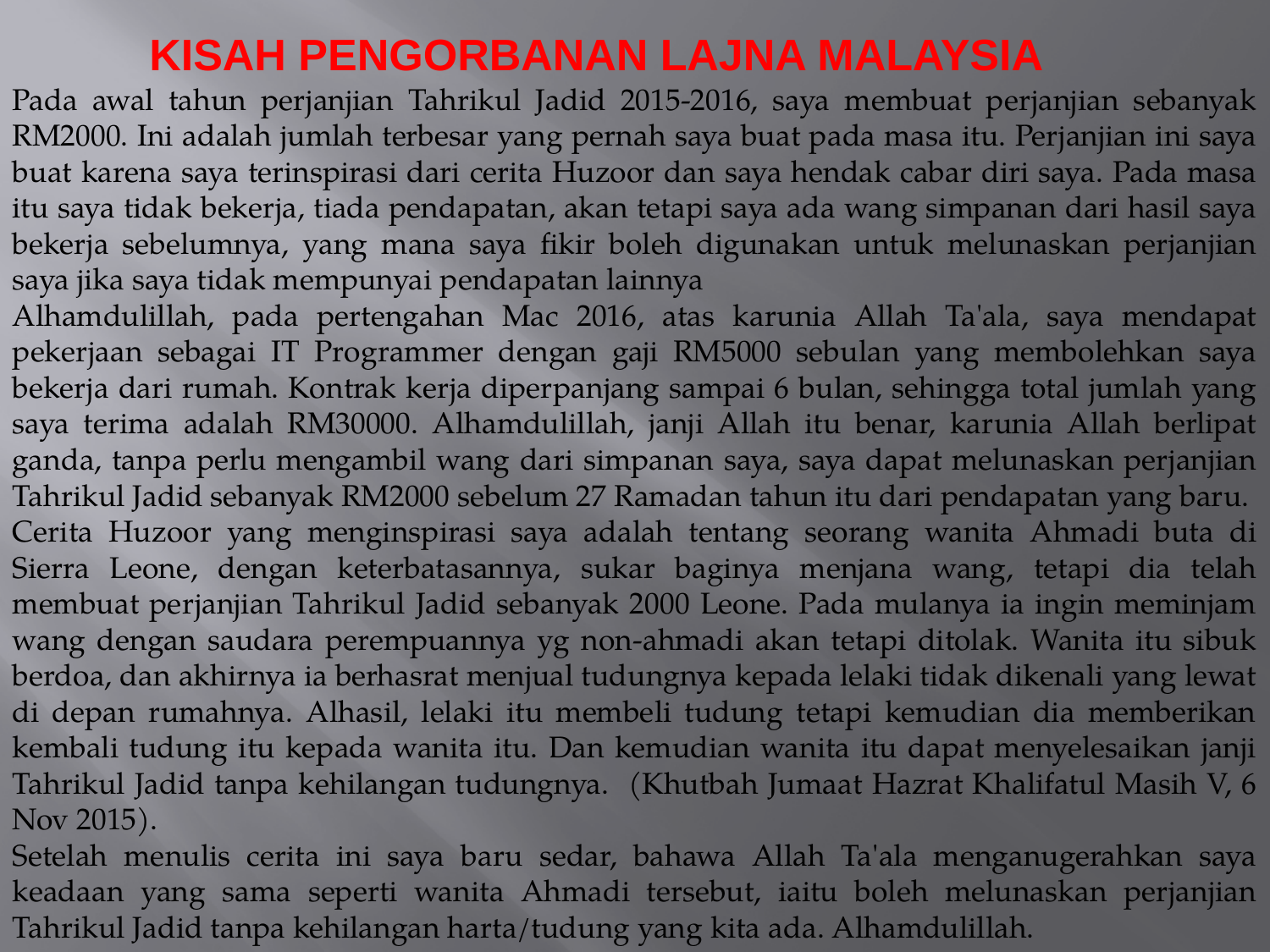

# KISAH PENGORBANAN LAJNA MALAYSIA
Pada awal tahun perjanjian Tahrikul Jadid 2015-2016, saya membuat perjanjian sebanyak RM2000. Ini adalah jumlah terbesar yang pernah saya buat pada masa itu. Perjanjian ini saya buat karena saya terinspirasi dari cerita Huzoor dan saya hendak cabar diri saya. Pada masa itu saya tidak bekerja, tiada pendapatan, akan tetapi saya ada wang simpanan dari hasil saya bekerja sebelumnya, yang mana saya fikir boleh digunakan untuk melunaskan perjanjian saya jika saya tidak mempunyai pendapatan lainnya
Alhamdulillah, pada pertengahan Mac 2016, atas karunia Allah Ta'ala, saya mendapat pekerjaan sebagai IT Programmer dengan gaji RM5000 sebulan yang membolehkan saya bekerja dari rumah. Kontrak kerja diperpanjang sampai 6 bulan, sehingga total jumlah yang saya terima adalah RM30000. Alhamdulillah, janji Allah itu benar, karunia Allah berlipat ganda, tanpa perlu mengambil wang dari simpanan saya, saya dapat melunaskan perjanjian Tahrikul Jadid sebanyak RM2000 sebelum 27 Ramadan tahun itu dari pendapatan yang baru.
Cerita Huzoor yang menginspirasi saya adalah tentang seorang wanita Ahmadi buta di Sierra Leone, dengan keterbatasannya, sukar baginya menjana wang, tetapi dia telah membuat perjanjian Tahrikul Jadid sebanyak 2000 Leone. Pada mulanya ia ingin meminjam wang dengan saudara perempuannya yg non-ahmadi akan tetapi ditolak. Wanita itu sibuk berdoa, dan akhirnya ia berhasrat menjual tudungnya kepada lelaki tidak dikenali yang lewat di depan rumahnya. Alhasil, lelaki itu membeli tudung tetapi kemudian dia memberikan kembali tudung itu kepada wanita itu. Dan kemudian wanita itu dapat menyelesaikan janji Tahrikul Jadid tanpa kehilangan tudungnya.  (Khutbah Jumaat Hazrat Khalifatul Masih V, 6 Nov 2015).
Setelah menulis cerita ini saya baru sedar, bahawa Allah Ta'ala menganugerahkan saya keadaan yang sama seperti wanita Ahmadi tersebut, iaitu boleh melunaskan perjanjian Tahrikul Jadid tanpa kehilangan harta/tudung yang kita ada. Alhamdulillah.
-